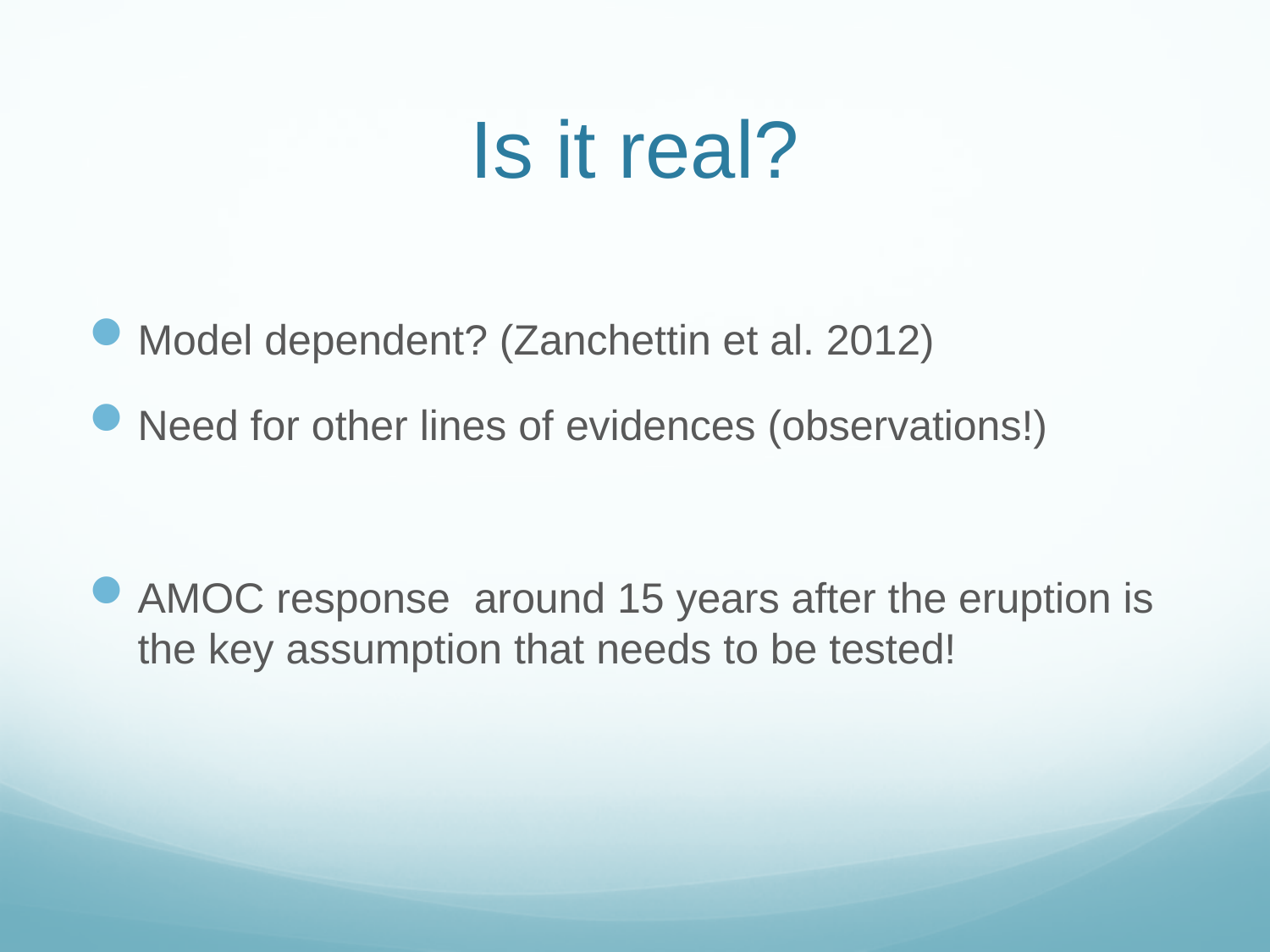

# Is it real?
Model dependent? (Zanchettin et al. 2012)
Need for other lines of evidences (observations!)

AMOC response  around 15 years after the eruption is the key assumption that needs to be tested!